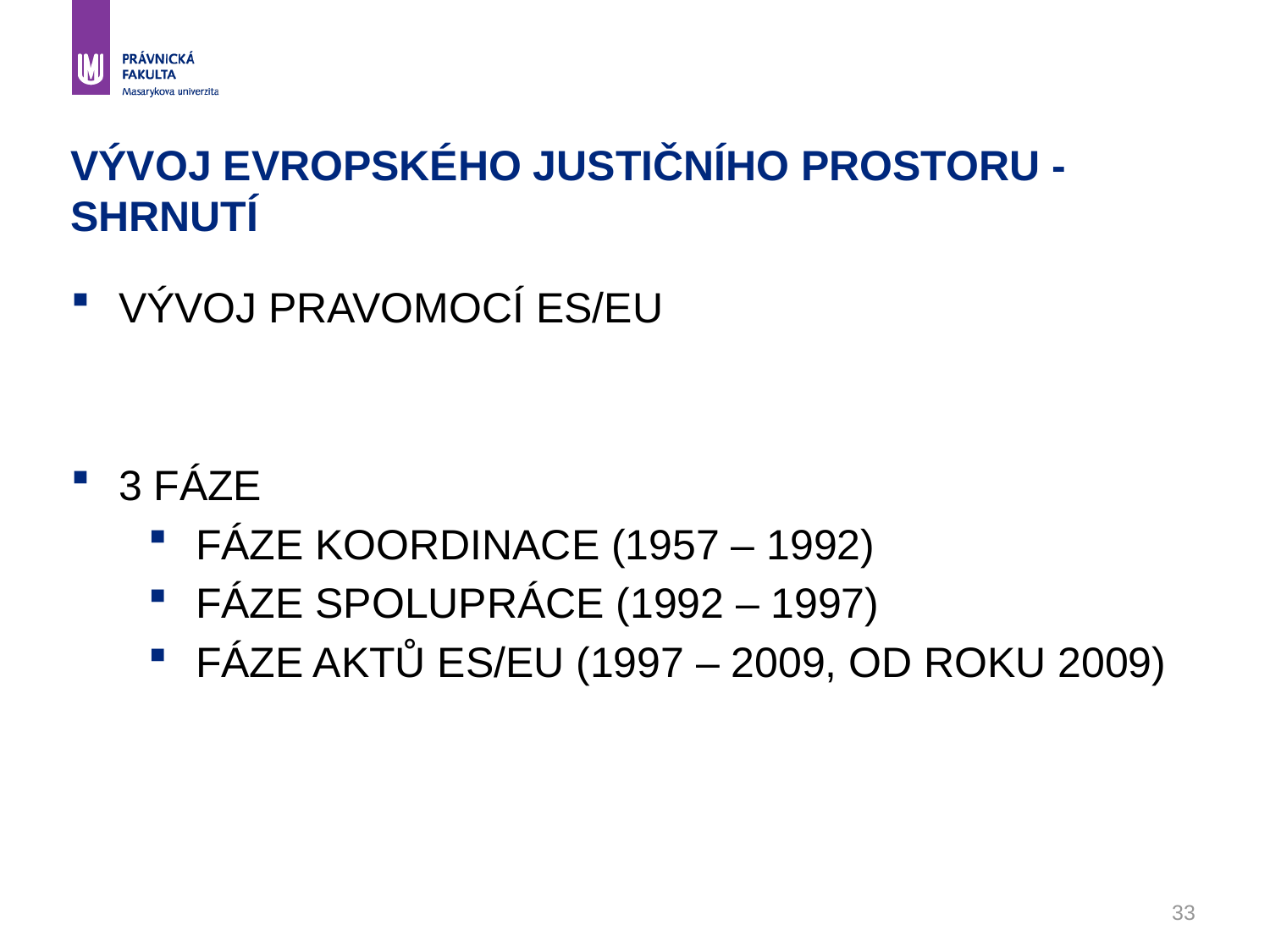

# Vývoj evropského justičního prostoru - shrnutí
Vývoj pravomocí ES/EU

3 fáze
Fáze koordinace (1957 – 1992)
Fáze spolupráce (1992 – 1997)
Fáze aktů ES/EU (1997 – 2009, od roku 2009)

33